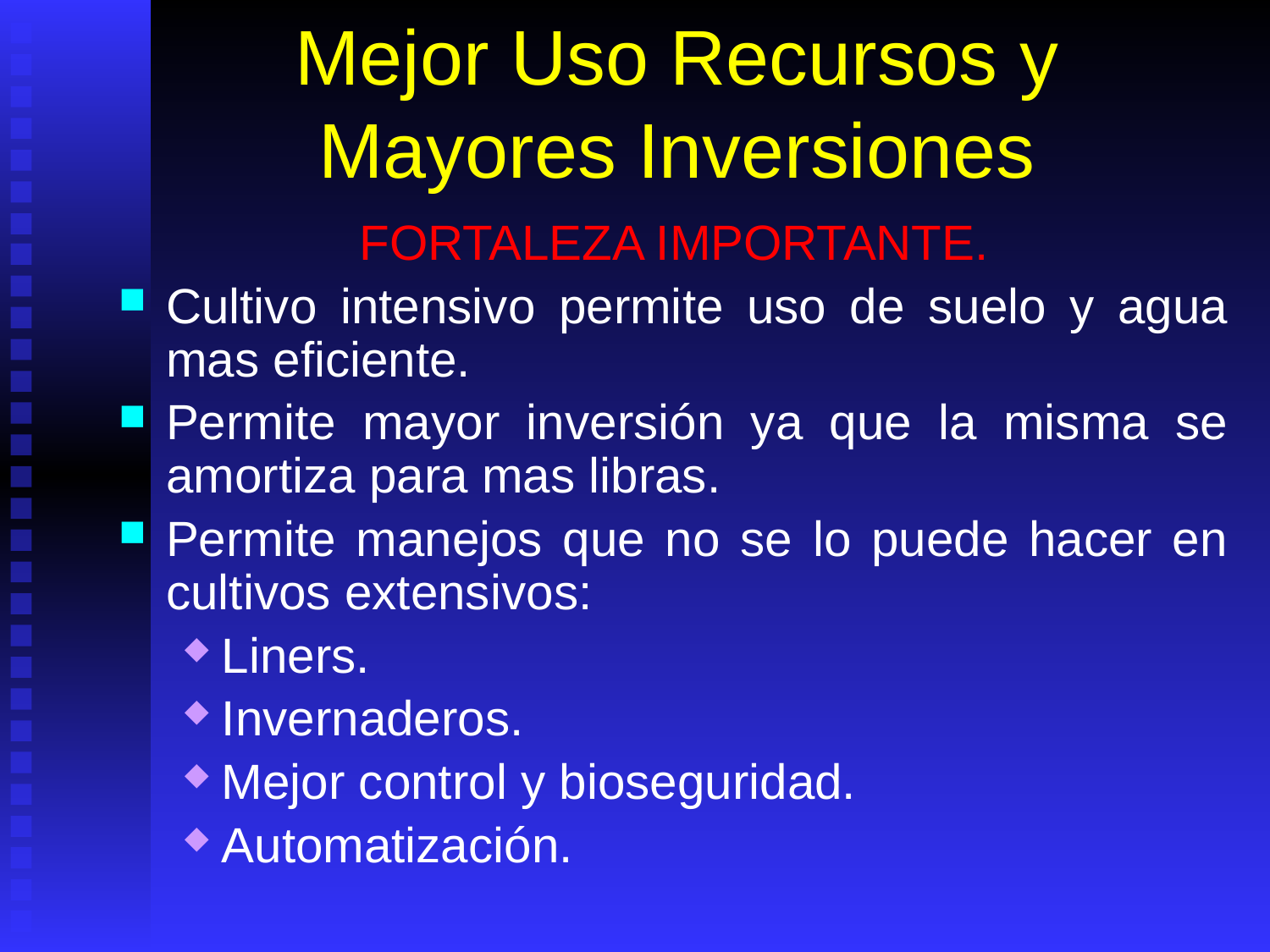

# Mejor Uso Recursos y Mayores Inversiones
FORTALEZA IMPORTANTE.
Cultivo intensivo permite uso de suelo y agua mas eficiente.
Permite mayor inversión ya que la misma se amortiza para mas libras.
Permite manejos que no se lo puede hacer en cultivos extensivos:
Liners.
Invernaderos.
Mejor control y bioseguridad.
Automatización.